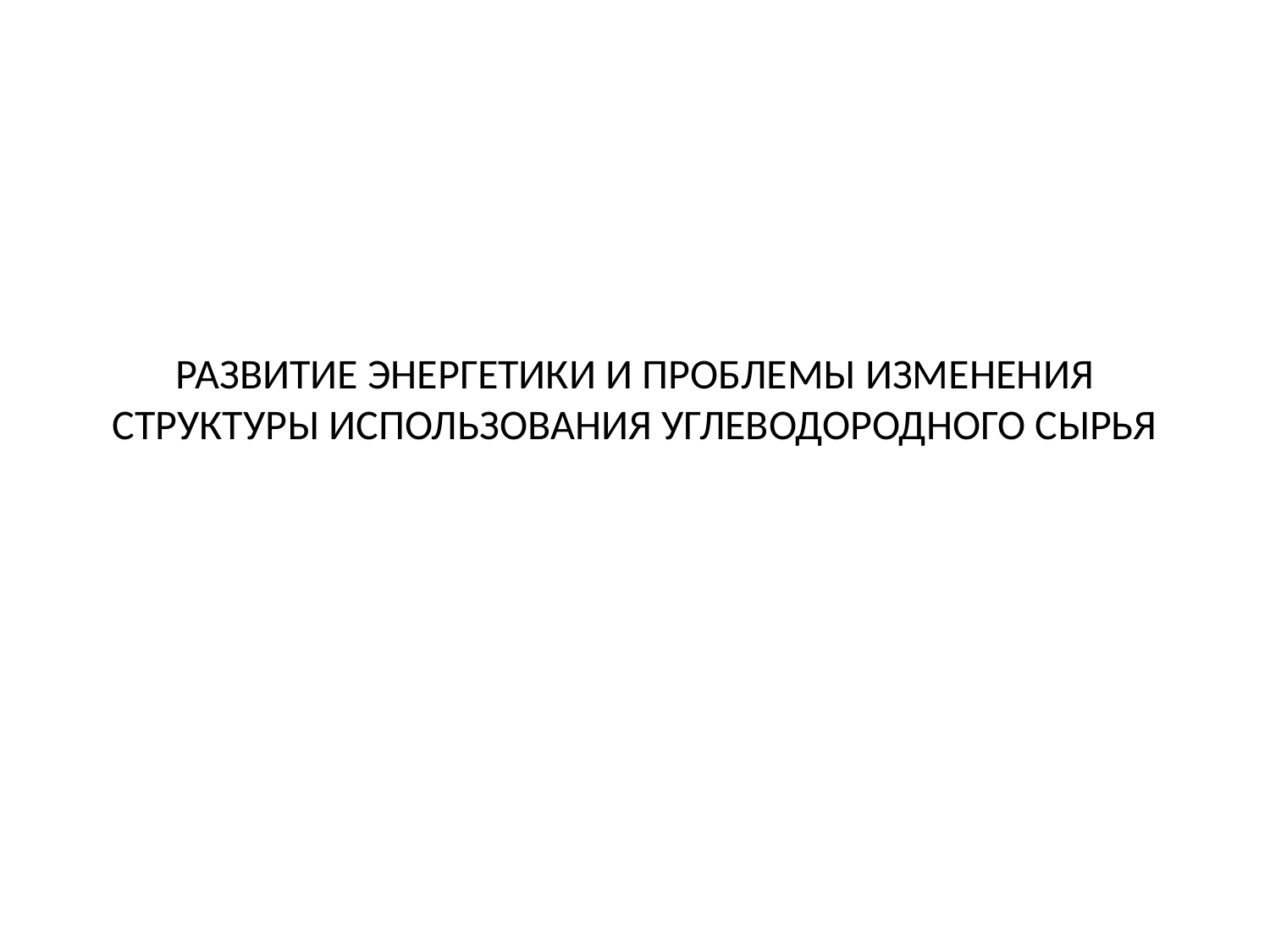

# РАЗВИТИЕ ЭНЕРГЕТИКИ И ПРОБЛЕМЫ ИЗМЕНЕНИЯ СТРУКТУРЫ ИСПОЛЬЗОВАНИЯ УГЛЕВОДОРОДНОГО СЫРЬЯ